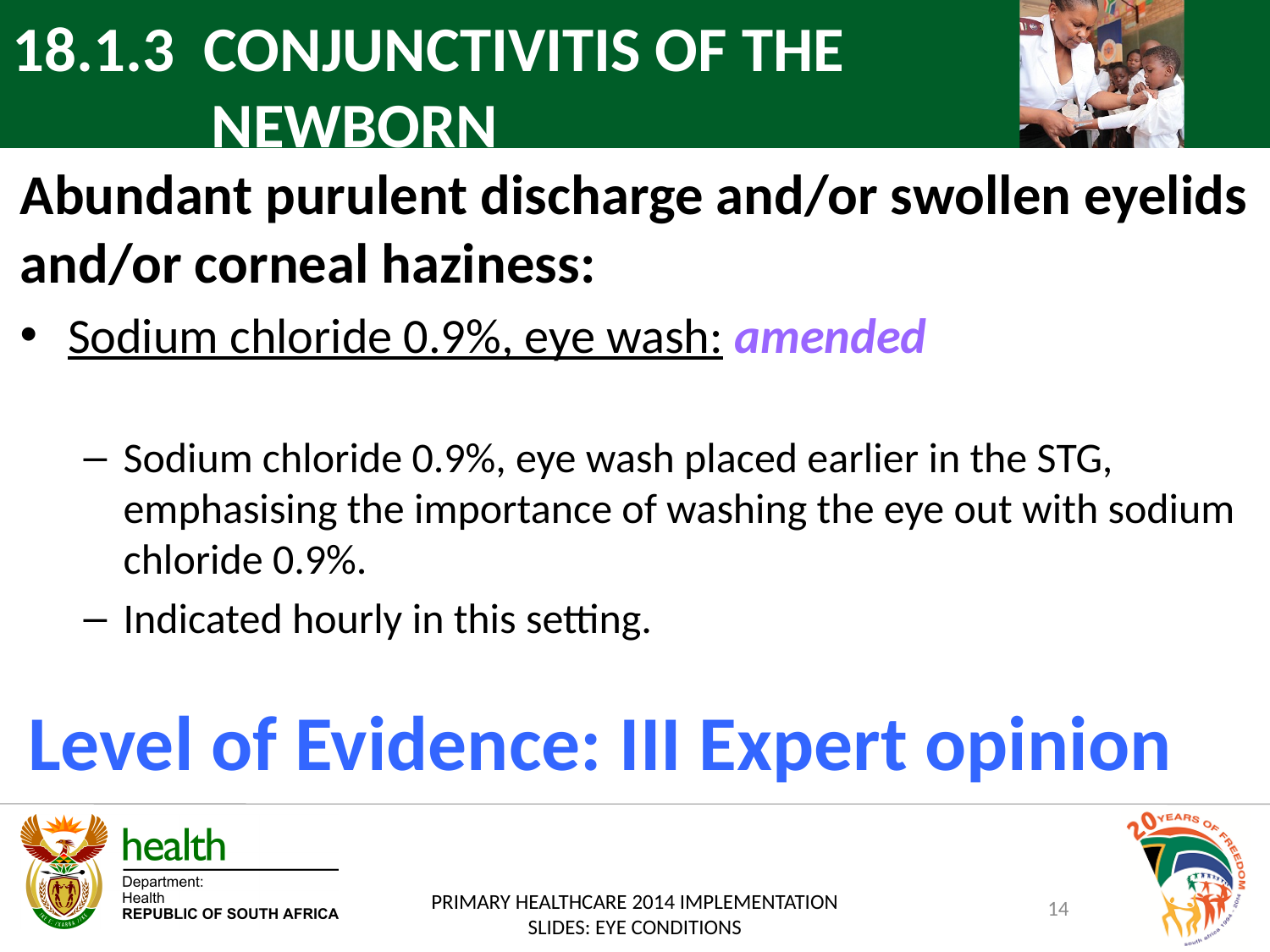

18.1.3  CONJUNCTIVITIS OF THE 			     NEWBORN
Abundant purulent discharge and/or swollen eyelids and/or corneal haziness:
Sodium chloride 0.9%, eye wash: amended

Sodium chloride 0.9%, eye wash placed earlier in the STG, emphasising the importance of washing the eye out with sodium chloride 0.9%.
Indicated hourly in this setting.

Level of Evidence: III Expert opinion

14